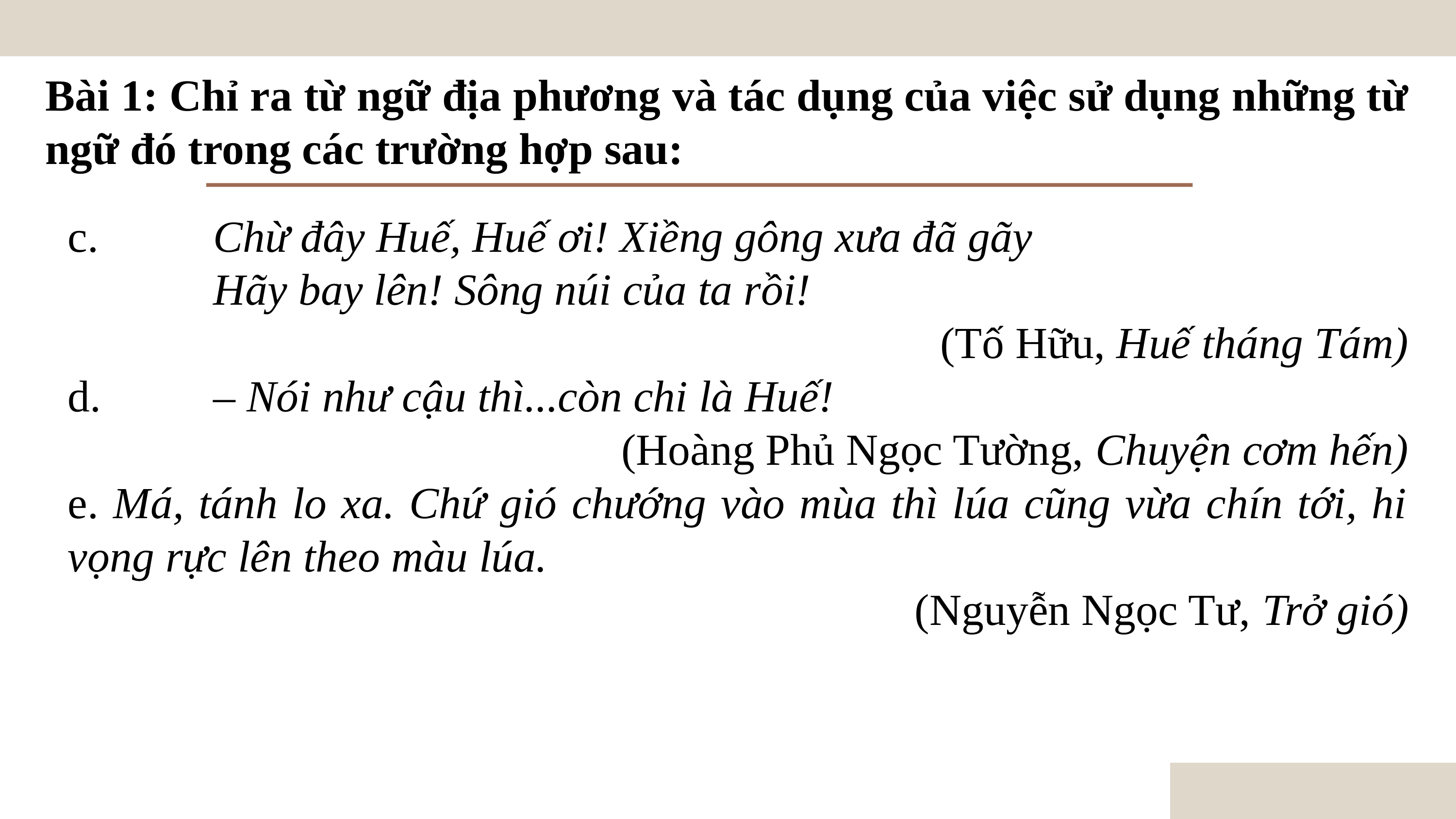

Bài 1: Chỉ ra từ ngữ địa phương và tác dụng của việc sử dụng những từ ngữ đó trong các trường hợp sau:

c. 		Chừ đây Huế, Huế ơi! Xiềng gông xưa đã gãy
		Hãy bay lên! Sông núi của ta rồi!
(Tố Hữu, Huế tháng Tám)
d. 		– Nói như cậu thì...còn chi là Huế!
(Hoàng Phủ Ngọc Tường, Chuyện cơm hến)
e. Má, tánh lo xa. Chứ gió chướng vào mùa thì lúa cũng vừa chín tới, hi vọng rực lên theo màu lúa.
(Nguyễn Ngọc Tư, Trở gió)